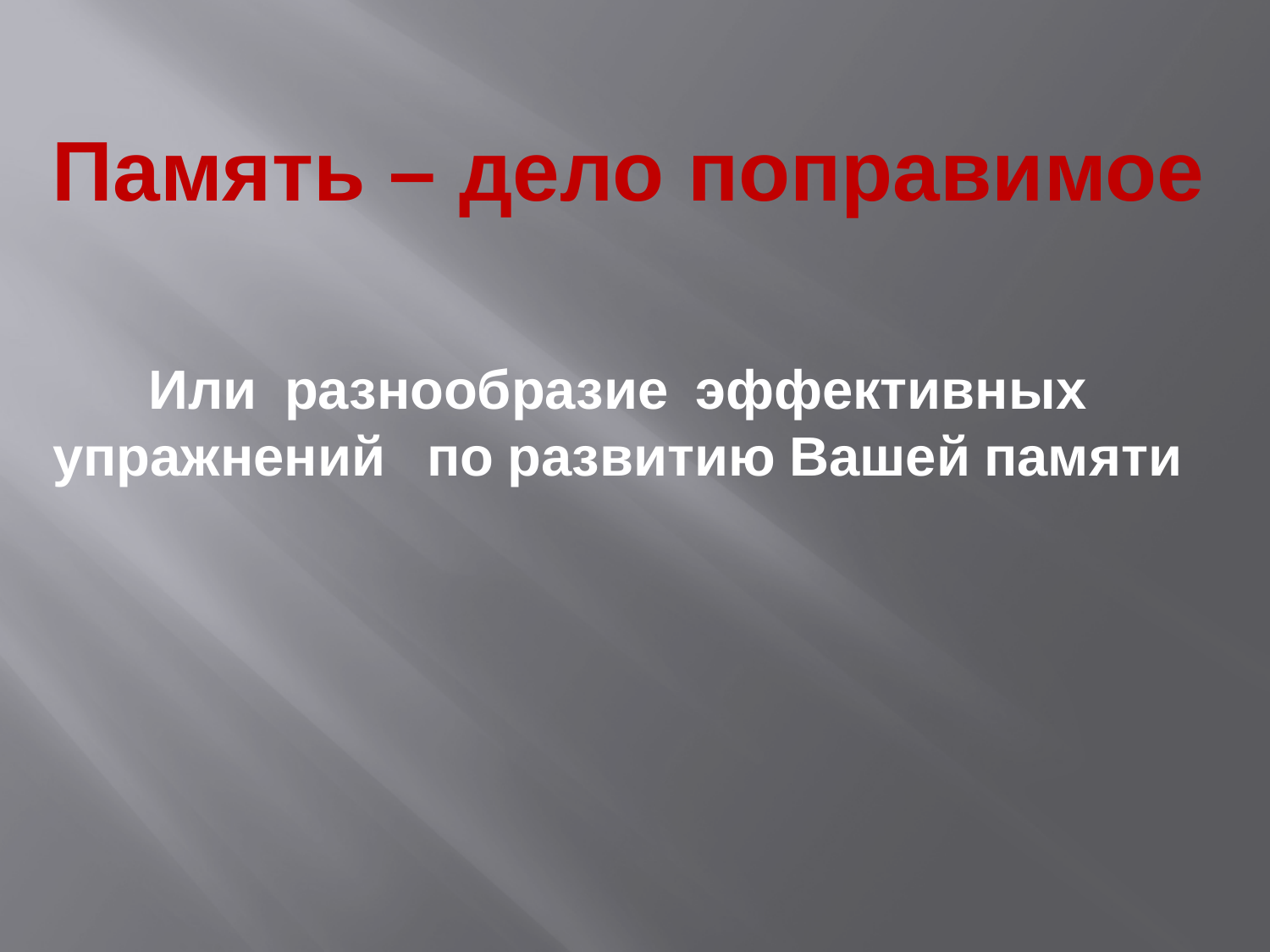

# Память – дело поправимое
Или  разнообразие  эффективных упражнений   по развитию Вашей памяти